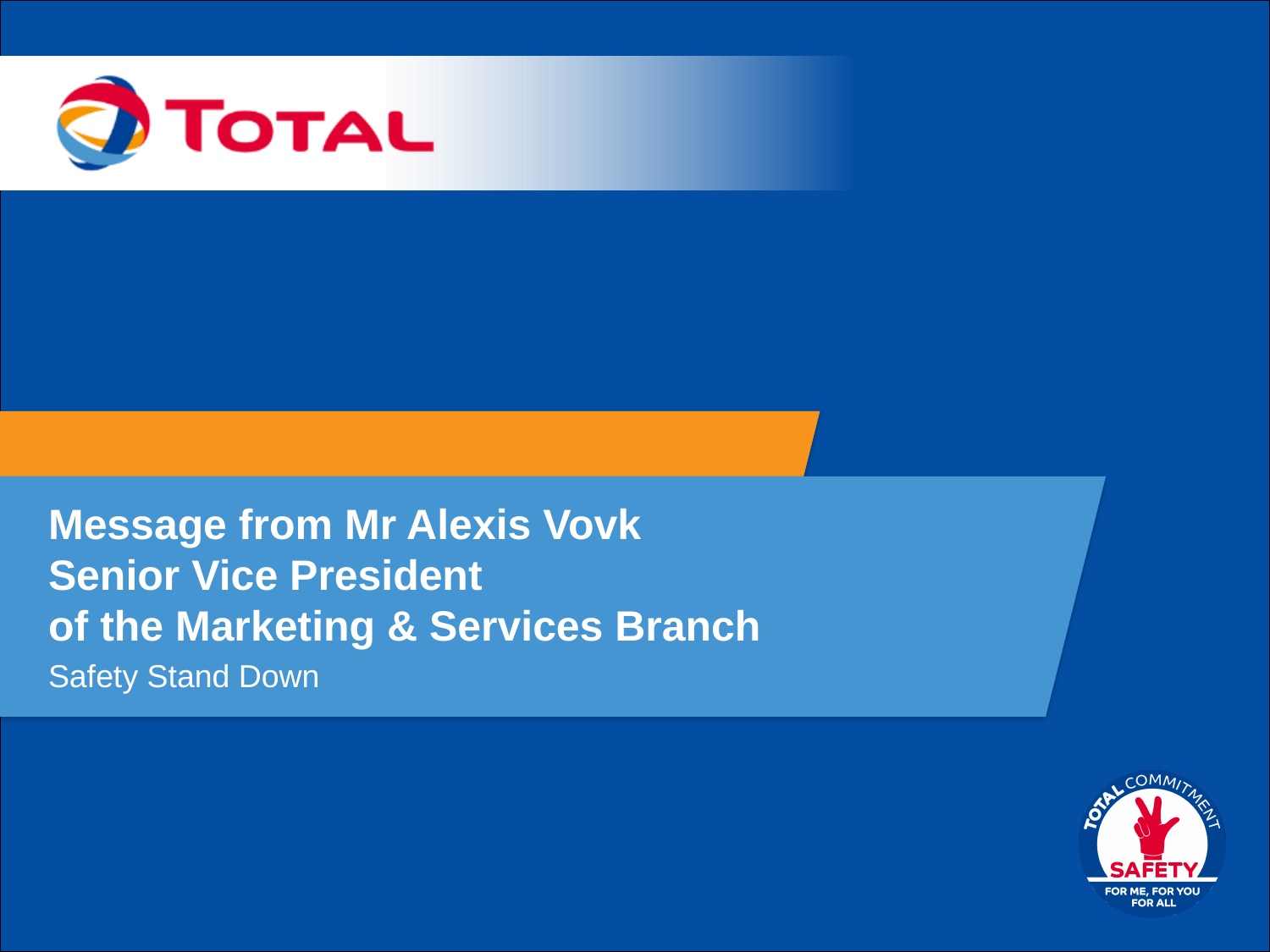

# Message from Mr Alexis Vovk Senior Vice President of the Marketing & Services Branch
Safety Stand Down